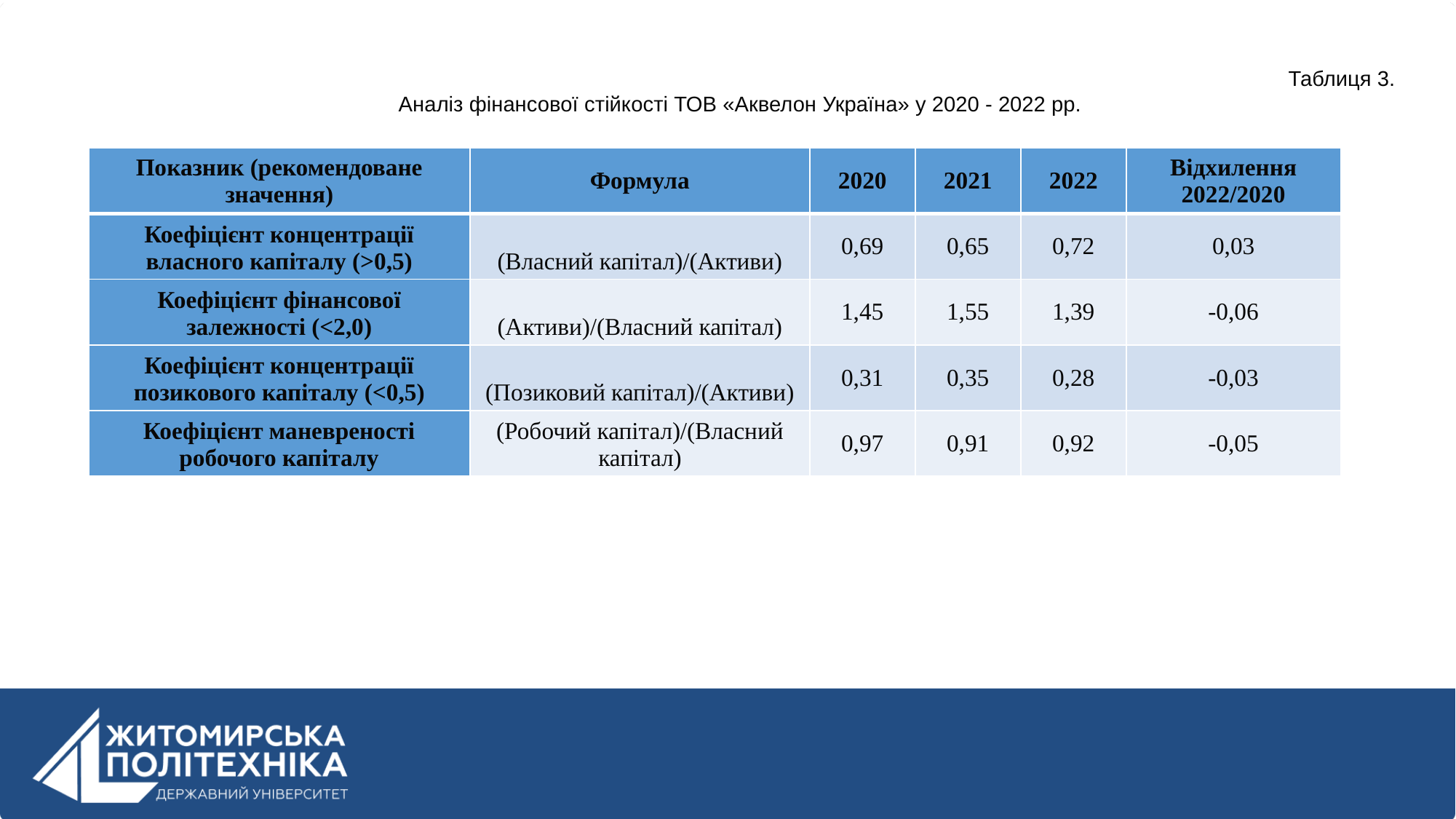

Таблиця 3.
Аналіз фінансової стійкості ТОВ «Аквелон Україна» у 2020 - 2022 рр.
| Показник (рекомендоване значення) | Формула | 2020 | 2021 | 2022 | Відхилення 2022/2020 |
| --- | --- | --- | --- | --- | --- |
| Коефіцієнт концентрації власного капіталу (>0,5) | (Власний капітал)/(Активи) | 0,69 | 0,65 | 0,72 | 0,03 |
| Коефіцієнт фінансової залежності (<2,0) | (Активи)/(Власний капітал) | 1,45 | 1,55 | 1,39 | -0,06 |
| Коефіцієнт концентрації позикового капіталу (<0,5) | (Позиковий капітал)/(Активи) | 0,31 | 0,35 | 0,28 | -0,03 |
| Коефіцієнт маневреності робочого капіталу | (Робочий капітал)/(Власний капітал) | 0,97 | 0,91 | 0,92 | -0,05 |